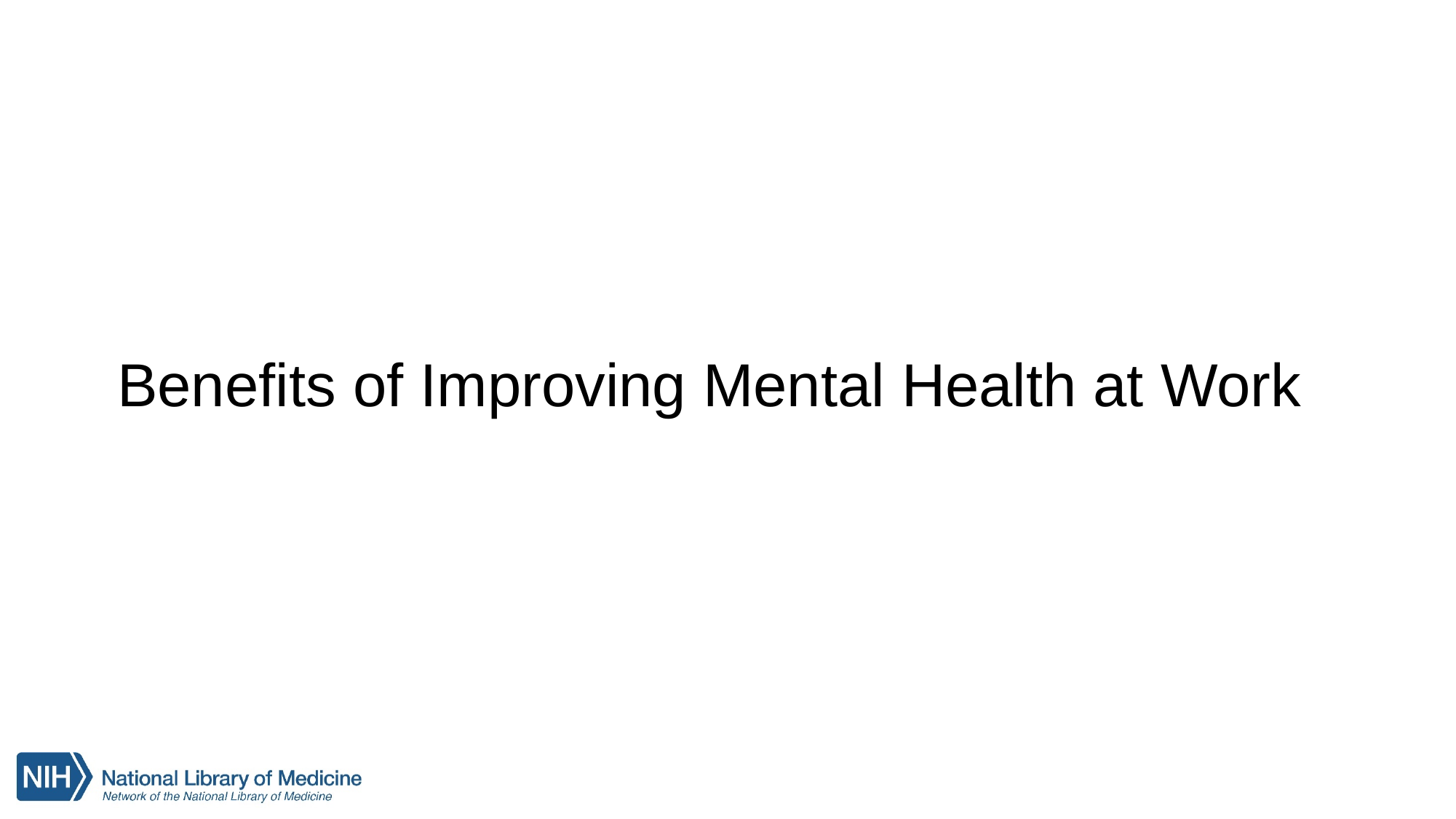

# Benefits of Improving Mental Health at Work